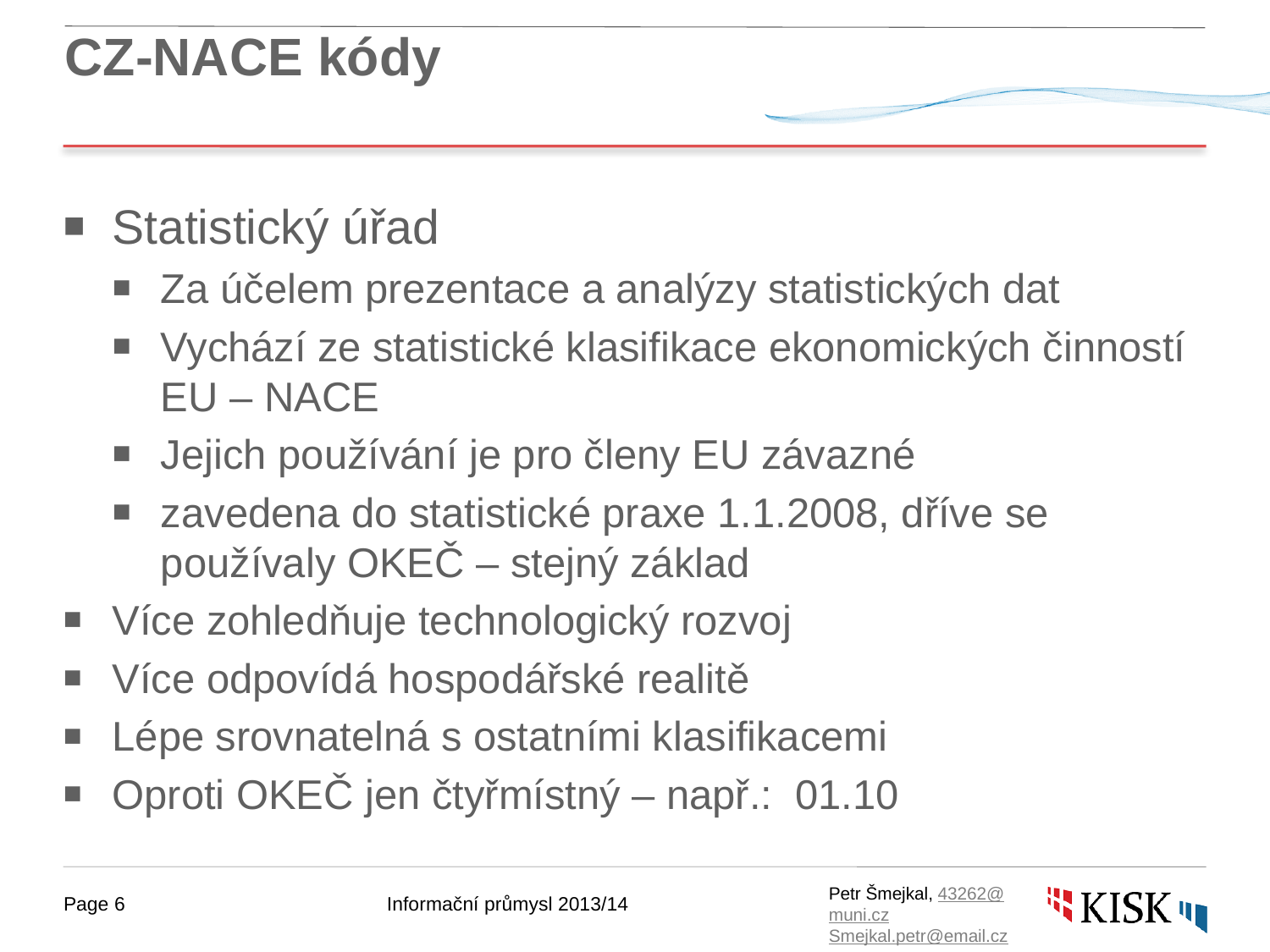

# CZ-NACE kódy
Statistický úřad
Za účelem prezentace a analýzy statistických dat
Vychází ze statistické klasifikace ekonomických činností EU – NACE
Jejich používání je pro členy EU závazné
zavedena do statistické praxe 1.1.2008, dříve se používaly OKEČ – stejný základ
Více zohledňuje technologický rozvoj
Více odpovídá hospodářské realitě
Lépe srovnatelná s ostatními klasifikacemi
Oproti OKEČ jen čtyřmístný – např.:  01.10